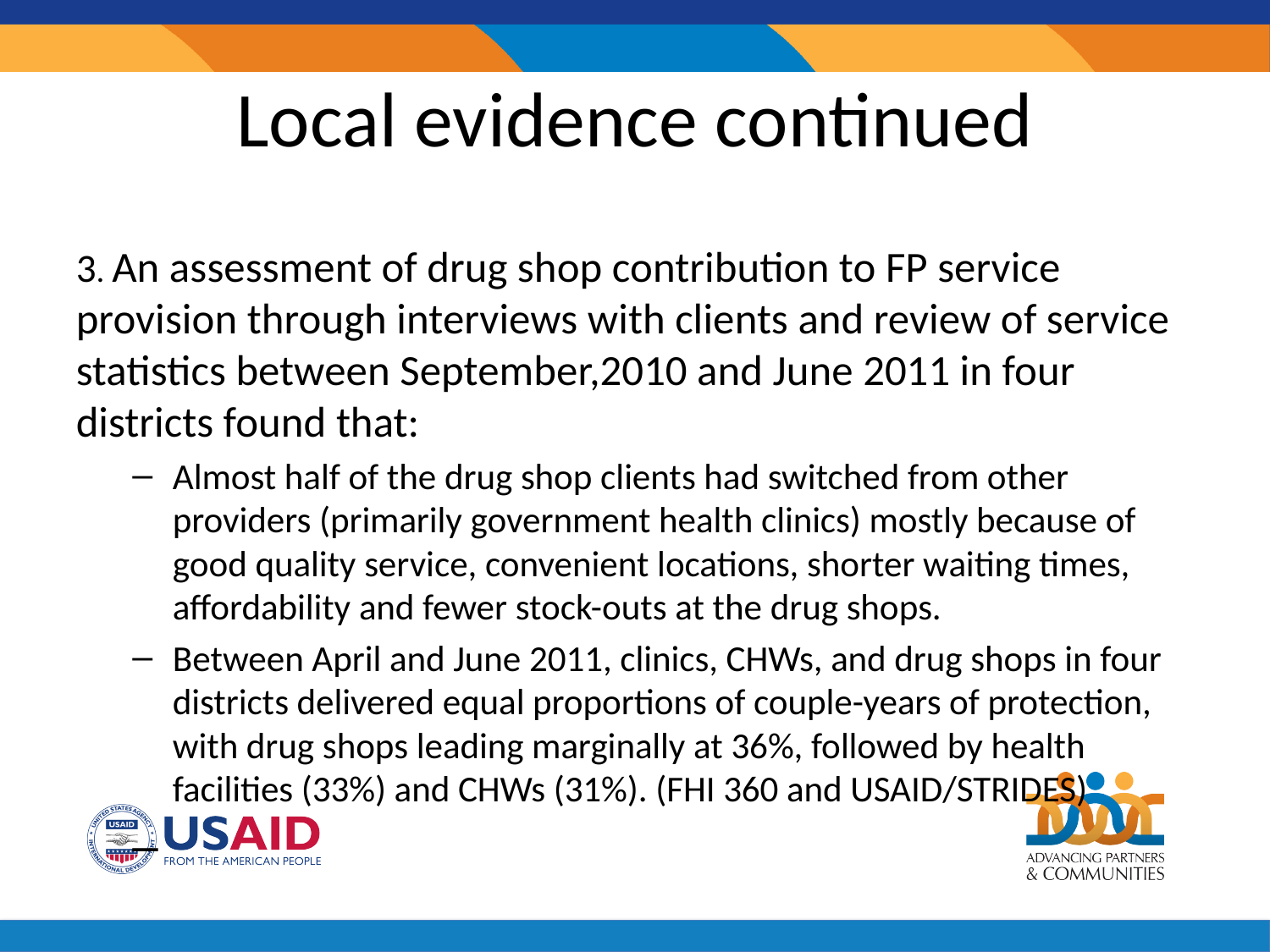

# Local evidence continued

3. An assessment of drug shop contribution to FP service provision through interviews with clients and review of service statistics between September,2010 and June 2011 in four districts found that:
Almost half of the drug shop clients had switched from other providers (primarily government health clinics) mostly because of good quality service, convenient locations, shorter waiting times, affordability and fewer stock-outs at the drug shops.
Between April and June 2011, clinics, CHWs, and drug shops in four districts delivered equal proportions of couple-years of protection, with drug shops leading marginally at 36%, followed by health facilities (33%) and CHWs (31%). (FHI 360 and USAID/STRIDES)